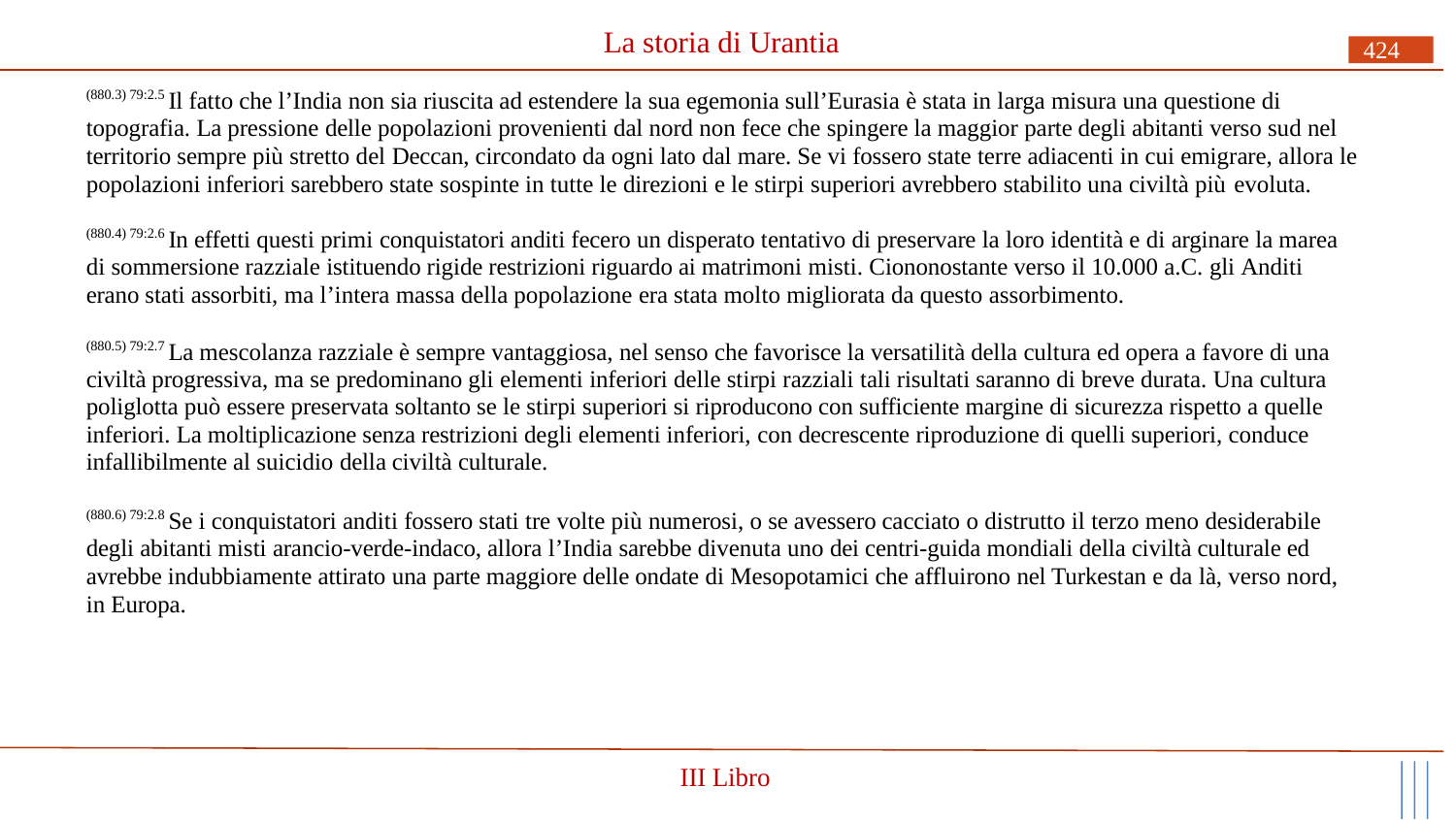

# La storia di Urantia
424

(880.3) 79:2.5 Il fatto che l’India non sia riuscita ad estendere la sua egemonia sull’Eurasia è stata in larga misura una questione di  topografia. La pressione delle popolazioni provenienti dal nord non fece che spingere la maggior parte degli abitanti verso sud nel  territorio sempre più stretto del Deccan, circondato da ogni lato dal mare. Se vi fossero state terre adiacenti in cui emigrare, allora le  popolazioni inferiori sarebbero state sospinte in tutte le direzioni e le stirpi superiori avrebbero stabilito una civiltà più evoluta.

(880.4) 79:2.6 In effetti questi primi conquistatori anditi fecero un disperato tentativo di preservare la loro identità e di arginare la marea  di sommersione razziale istituendo rigide restrizioni riguardo ai matrimoni misti. Ciononostante verso il 10.000 a.C. gli Anditi  erano stati assorbiti, ma l’intera massa della popolazione era stata molto migliorata da questo assorbimento.

(880.5) 79:2.7 La mescolanza razziale è sempre vantaggiosa, nel senso che favorisce la versatilità della cultura ed opera a favore di una  civiltà progressiva, ma se predominano gli elementi inferiori delle stirpi razziali tali risultati saranno di breve durata. Una cultura  poliglotta può essere preservata soltanto se le stirpi superiori si riproducono con sufficiente margine di sicurezza rispetto a quelle  inferiori. La moltiplicazione senza restrizioni degli elementi inferiori, con decrescente riproduzione di quelli superiori, conduce  infallibilmente al suicidio della civiltà culturale.

(880.6) 79:2.8 Se i conquistatori anditi fossero stati tre volte più numerosi, o se avessero cacciato o distrutto il terzo meno desiderabile  degli abitanti misti arancio-verde-indaco, allora l’India sarebbe divenuta uno dei centri-guida mondiali della civiltà culturale ed  avrebbe indubbiamente attirato una parte maggiore delle ondate di Mesopotamici che affluirono nel Turkestan e da là, verso nord,  in Europa.

III Libro